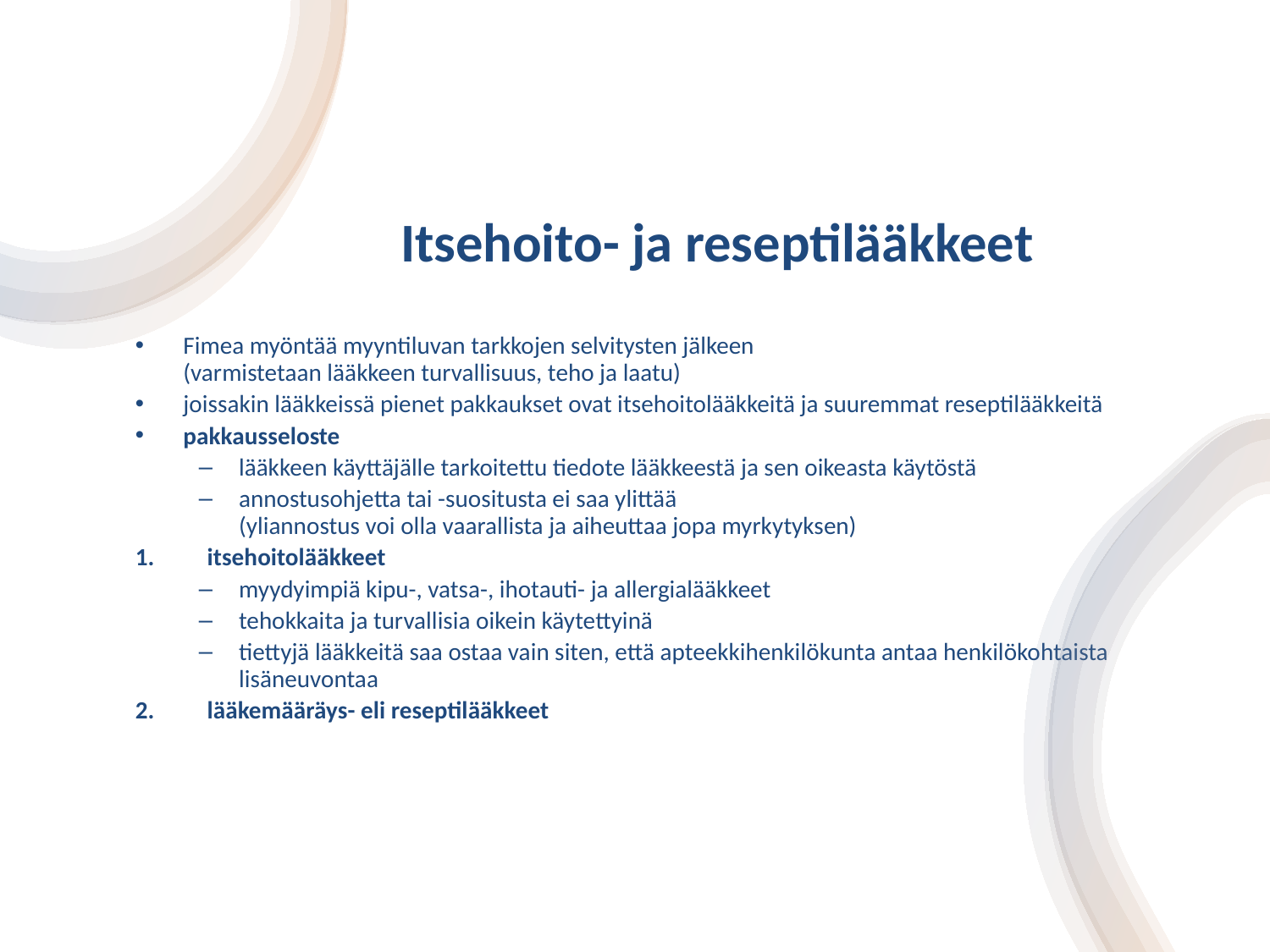

# Itsehoito- ja reseptilääkkeet
Fimea myöntää myyntiluvan tarkkojen selvitysten jälkeen
(varmistetaan lääkkeen turvallisuus, teho ja laatu)
joissakin lääkkeissä pienet pakkaukset ovat itsehoitolääkkeitä ja suuremmat reseptilääkkeitä
pakkausseloste
lääkkeen käyttäjälle tarkoitettu tiedote lääkkeestä ja sen oikeasta käytöstä
annostusohjetta tai -suositusta ei saa ylittää
(yliannostus voi olla vaarallista ja aiheuttaa jopa myrkytyksen)
itsehoitolääkkeet
myydyimpiä kipu-, vatsa-, ihotauti- ja allergialääkkeet
tehokkaita ja turvallisia oikein käytettyinä
tiettyjä lääkkeitä saa ostaa vain siten, että apteekkihenkilökunta antaa henkilökohtaista lisäneuvontaa
lääkemääräys- eli reseptilääkkeet